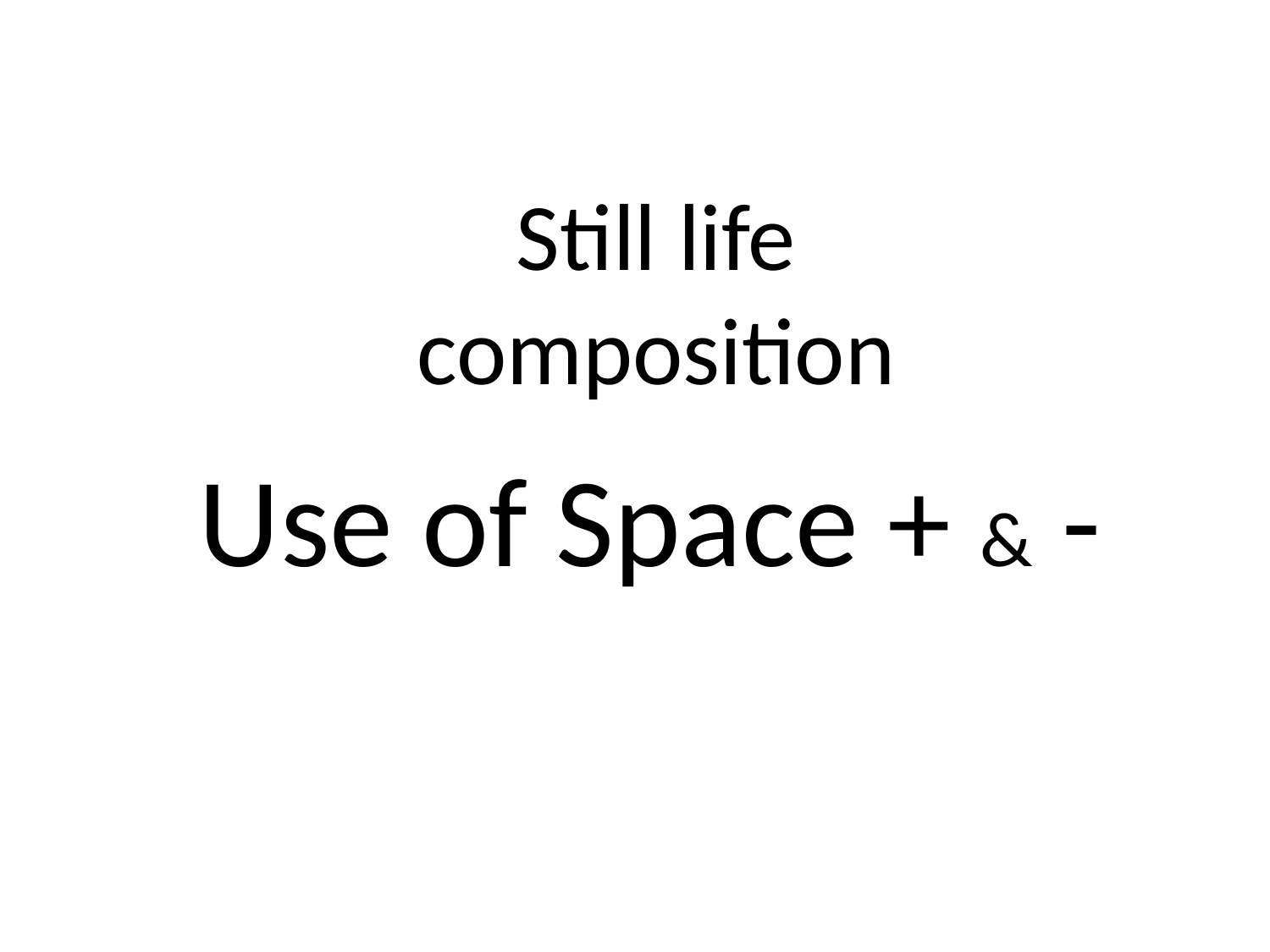

Still life composition
Use of Space + & -

#